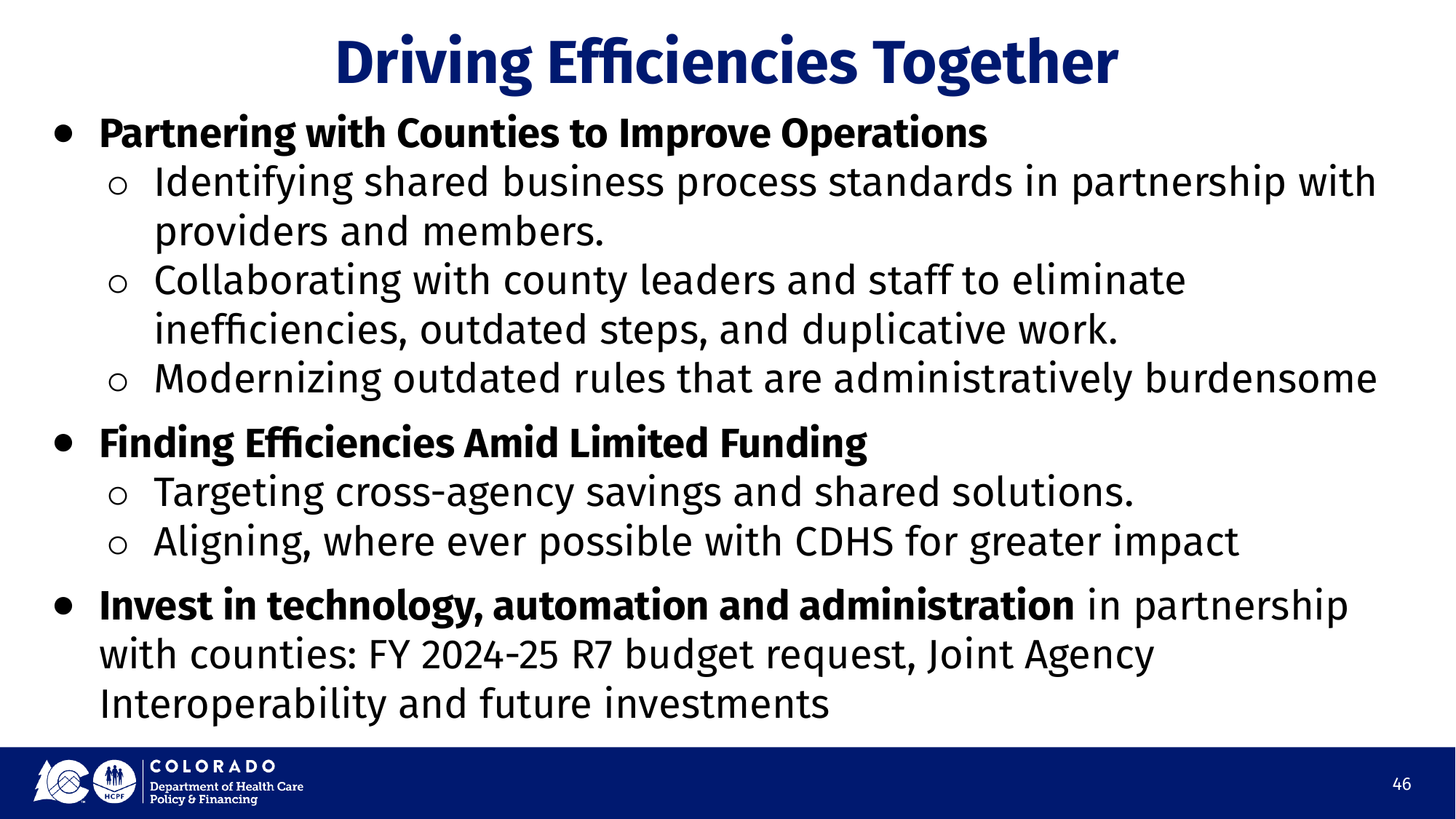

# Driving Efficiencies Together
Partnering with Counties to Improve Operations
Identifying shared business process standards in partnership with providers and members.
Collaborating with county leaders and staff to eliminate inefficiencies, outdated steps, and duplicative work.
Modernizing outdated rules that are administratively burdensome
Finding Efficiencies Amid Limited Funding
Targeting cross-agency savings and shared solutions.
Aligning, where ever possible with CDHS for greater impact
Invest in technology, automation and administration in partnership with counties: FY 2024-25 R7 budget request, Joint Agency Interoperability and future investments

46